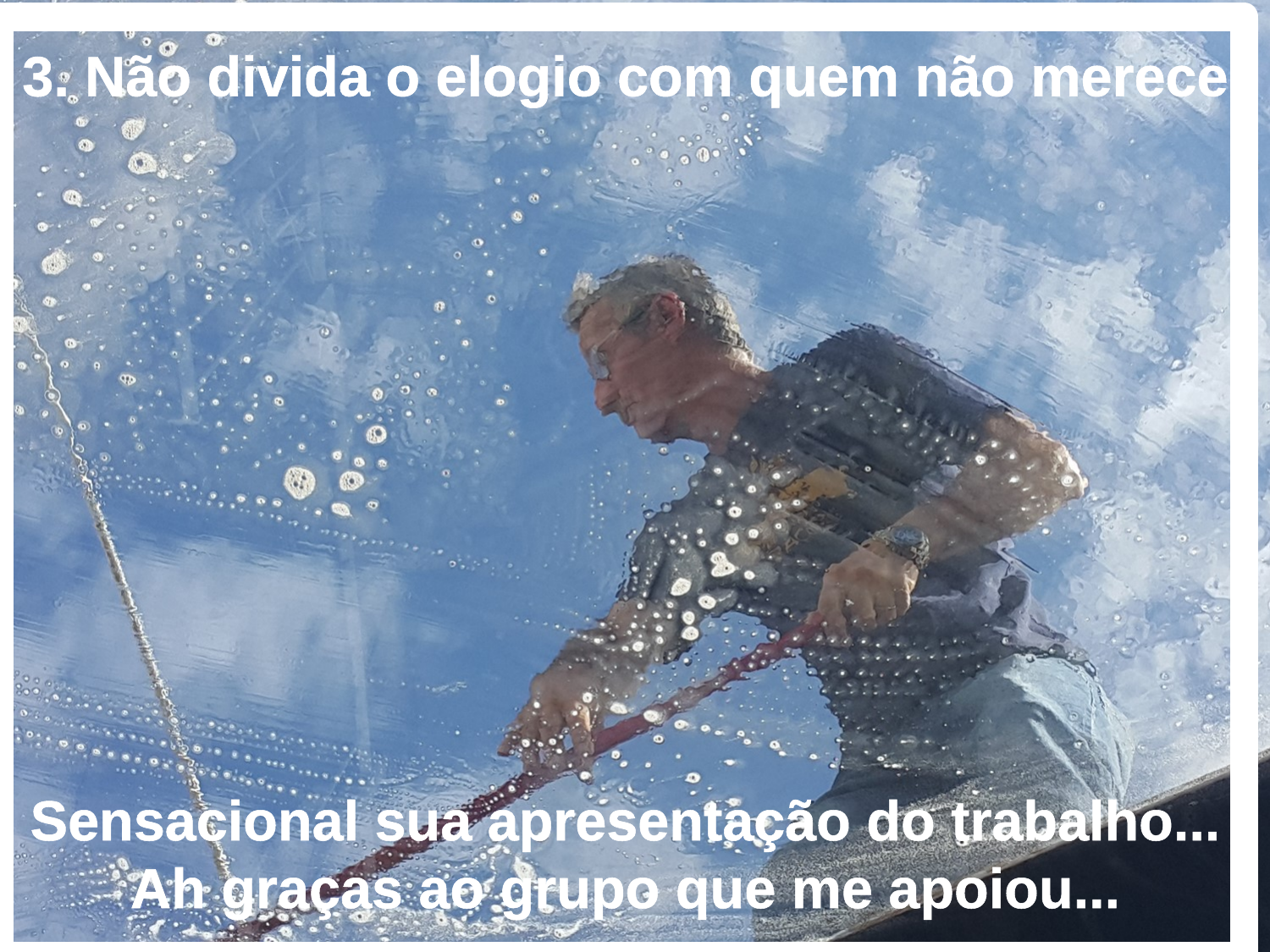

3. Não divida o elogio com quem não merece

Sensacional sua apresentação do trabalho...
Ah graças ao grupo que me apoiou...